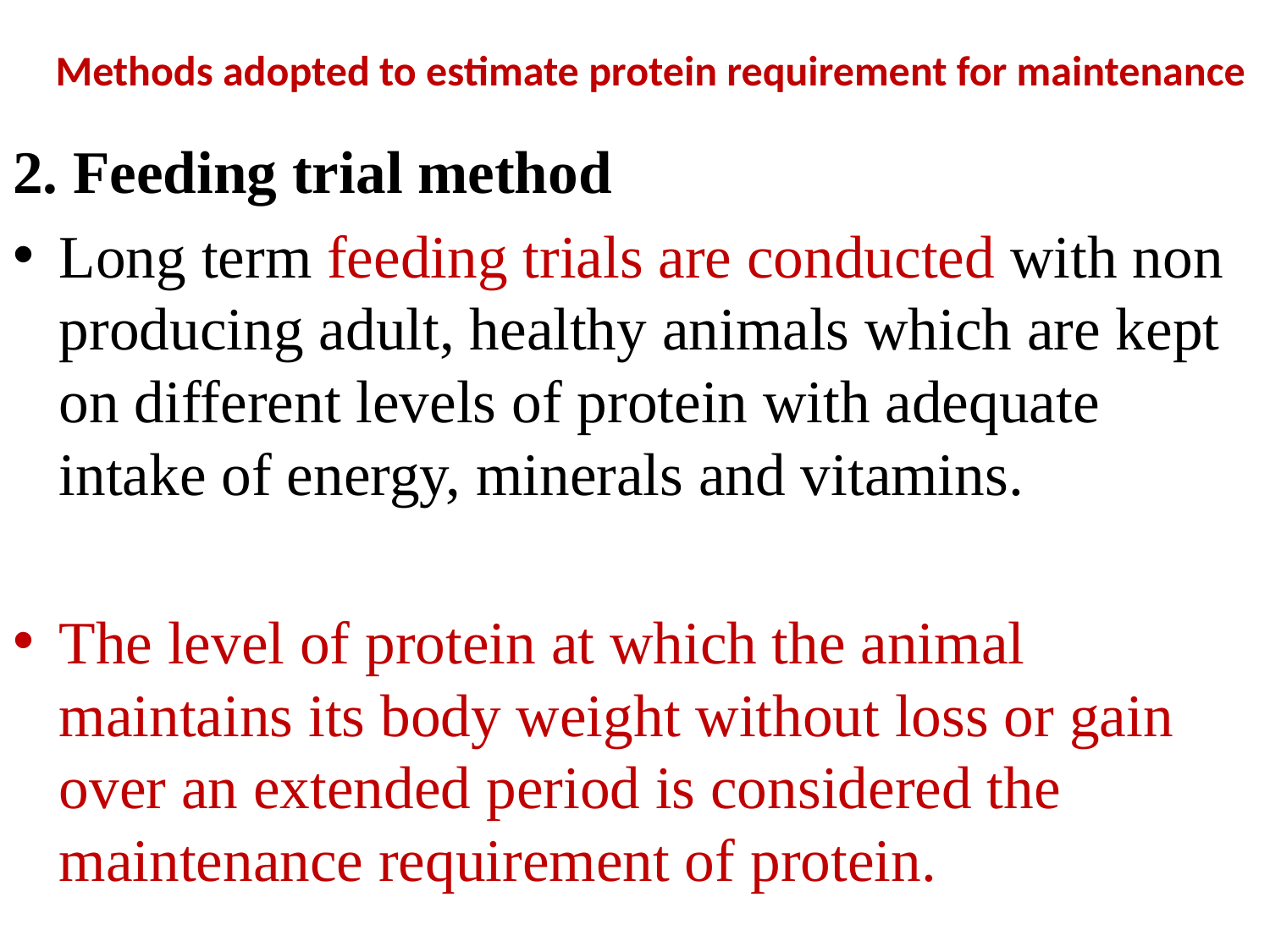

# Methods adopted to estimate protein requirement for maintenance
2. Feeding trial method
Long term feeding trials are conducted with non producing adult, healthy animals which are kept on different levels of protein with adequate intake of energy, minerals and vitamins.

The level of protein at which the animal maintains its body weight without loss or gain over an extended period is considered the maintenance requirement of protein.